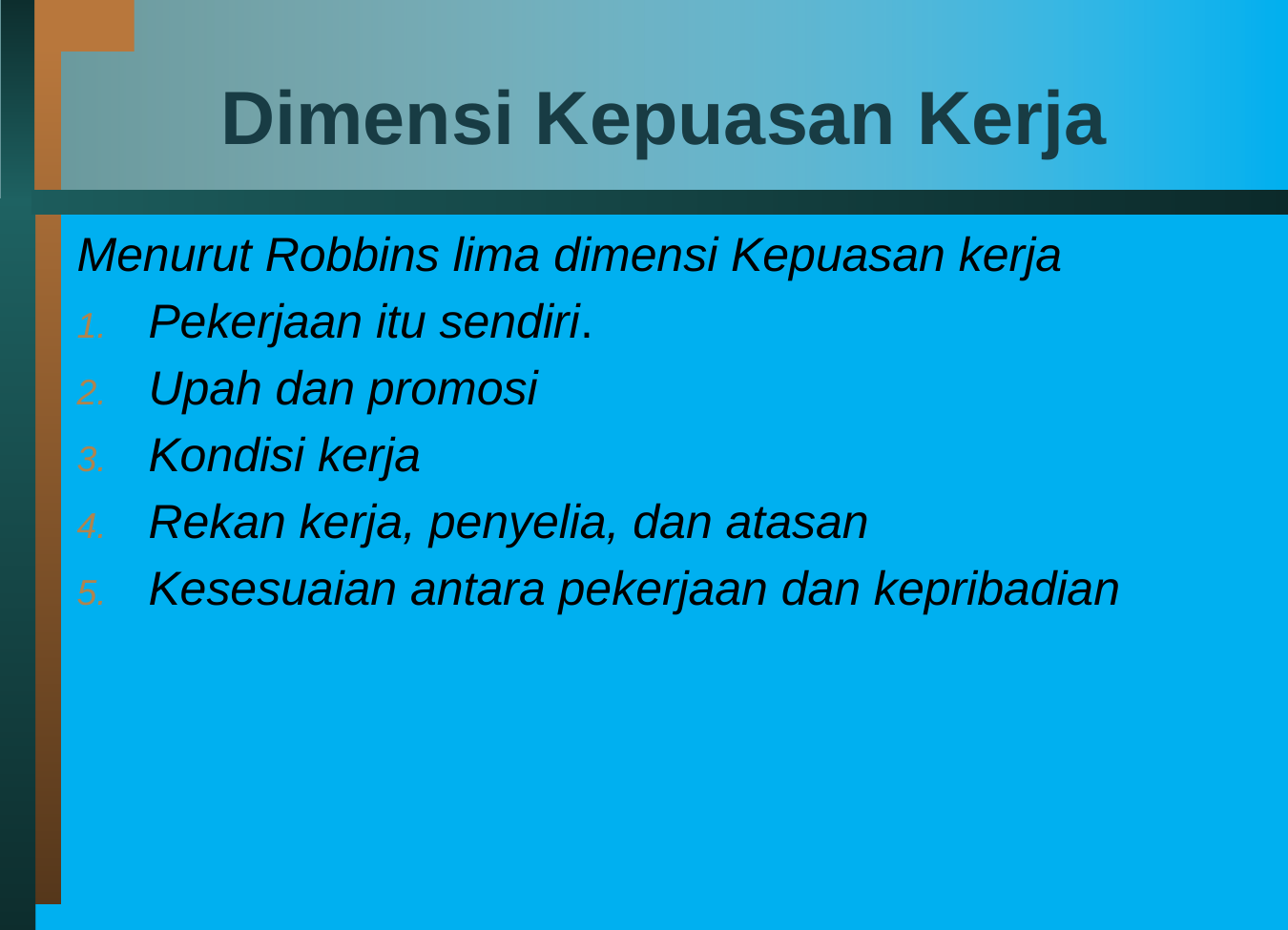

# Dimensi Kepuasan Kerja
Menurut Robbins lima dimensi Kepuasan kerja
Pekerjaan itu sendiri.
Upah dan promosi
Kondisi kerja
Rekan kerja, penyelia, dan atasan
Kesesuaian antara pekerjaan dan kepribadian